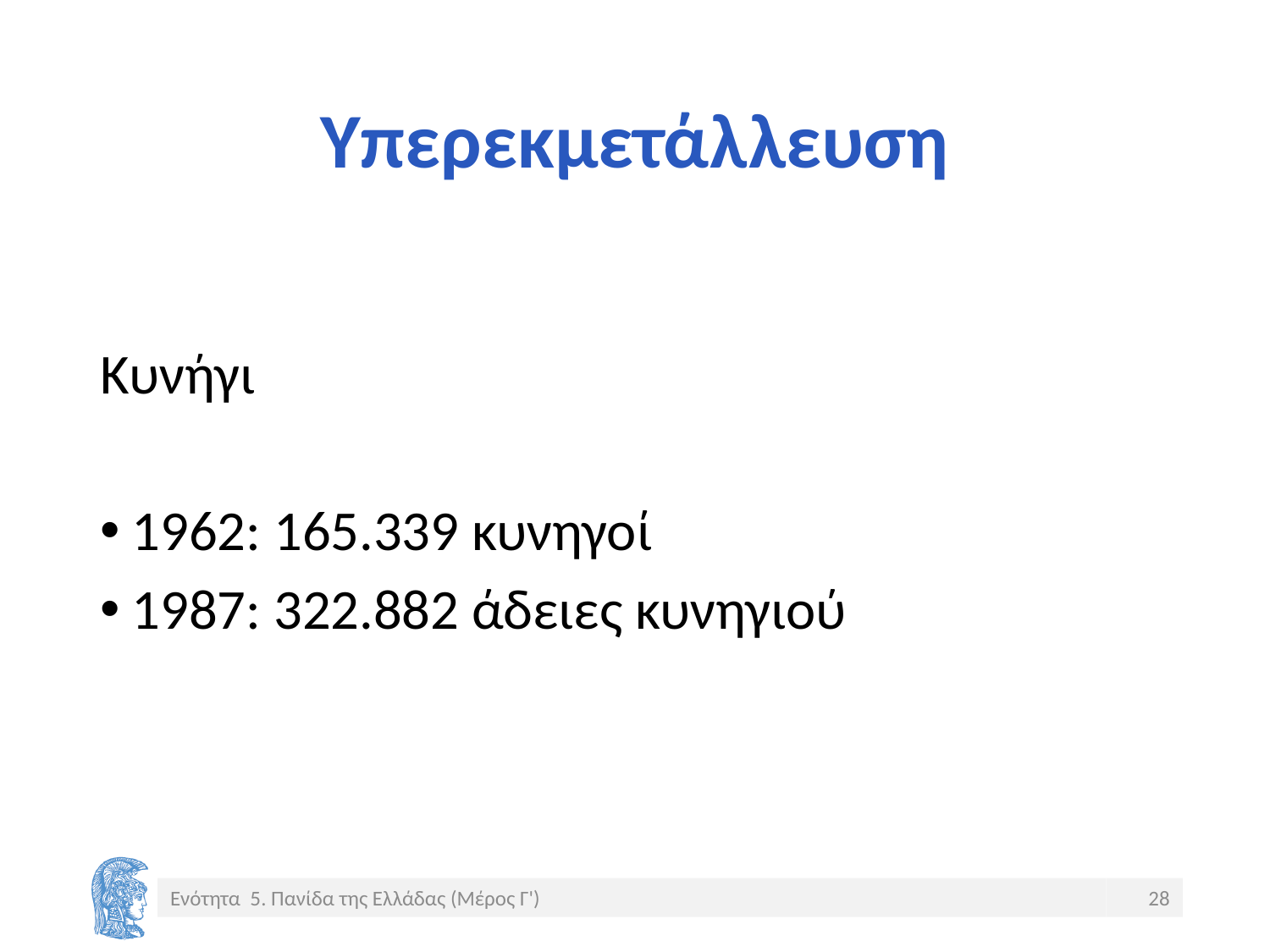

# Υπερεκμετάλλευση

Κυνήγι

1962: 165.339 κυνηγοί
1987: 322.882 άδειες κυνηγιού

Ενότητα  5. Πανίδα της Ελλάδας (Μέρος Γ')
28